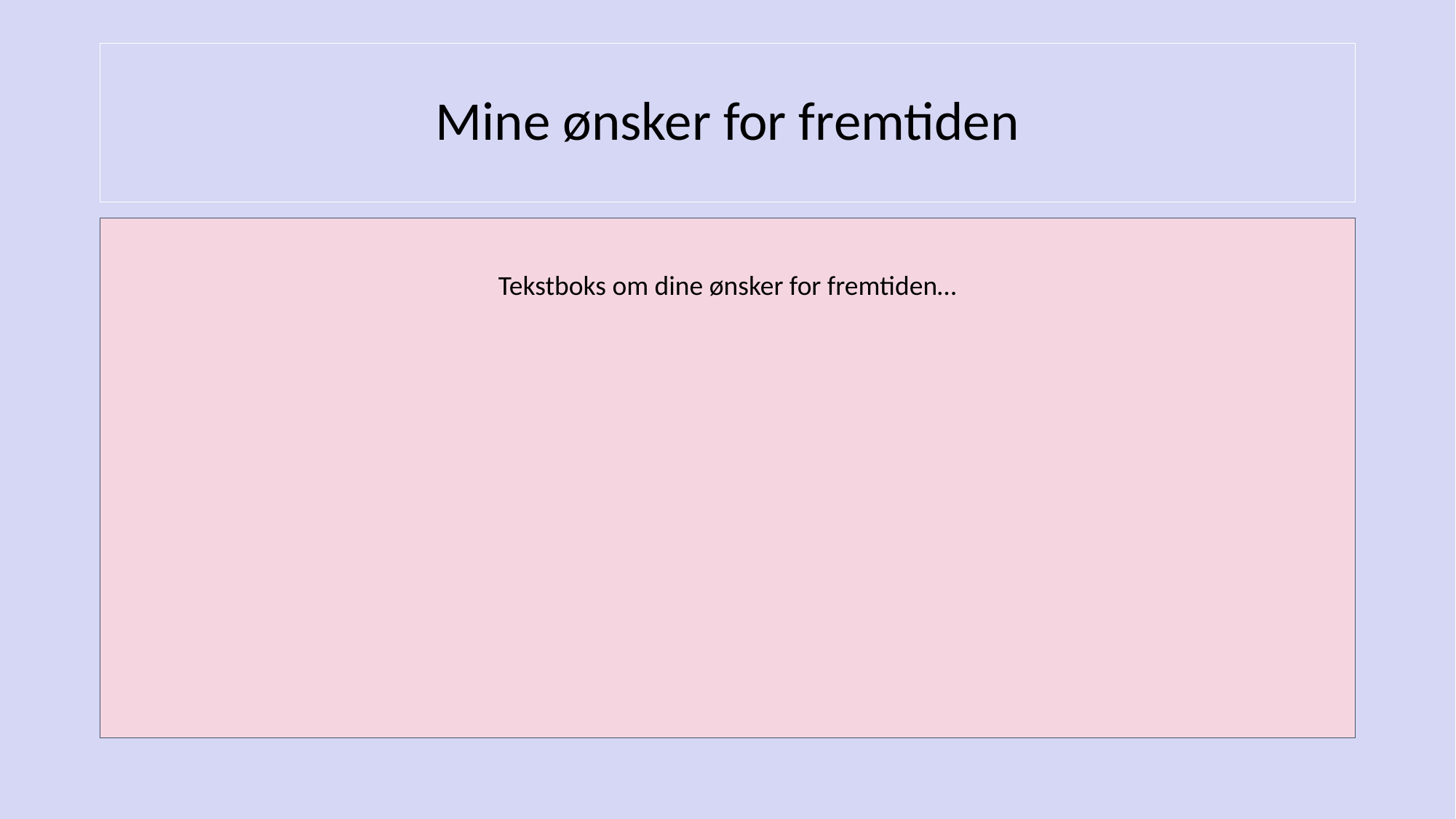

# Mine ønsker for fremtiden

Tekstboks om dine ønsker for fremtiden…